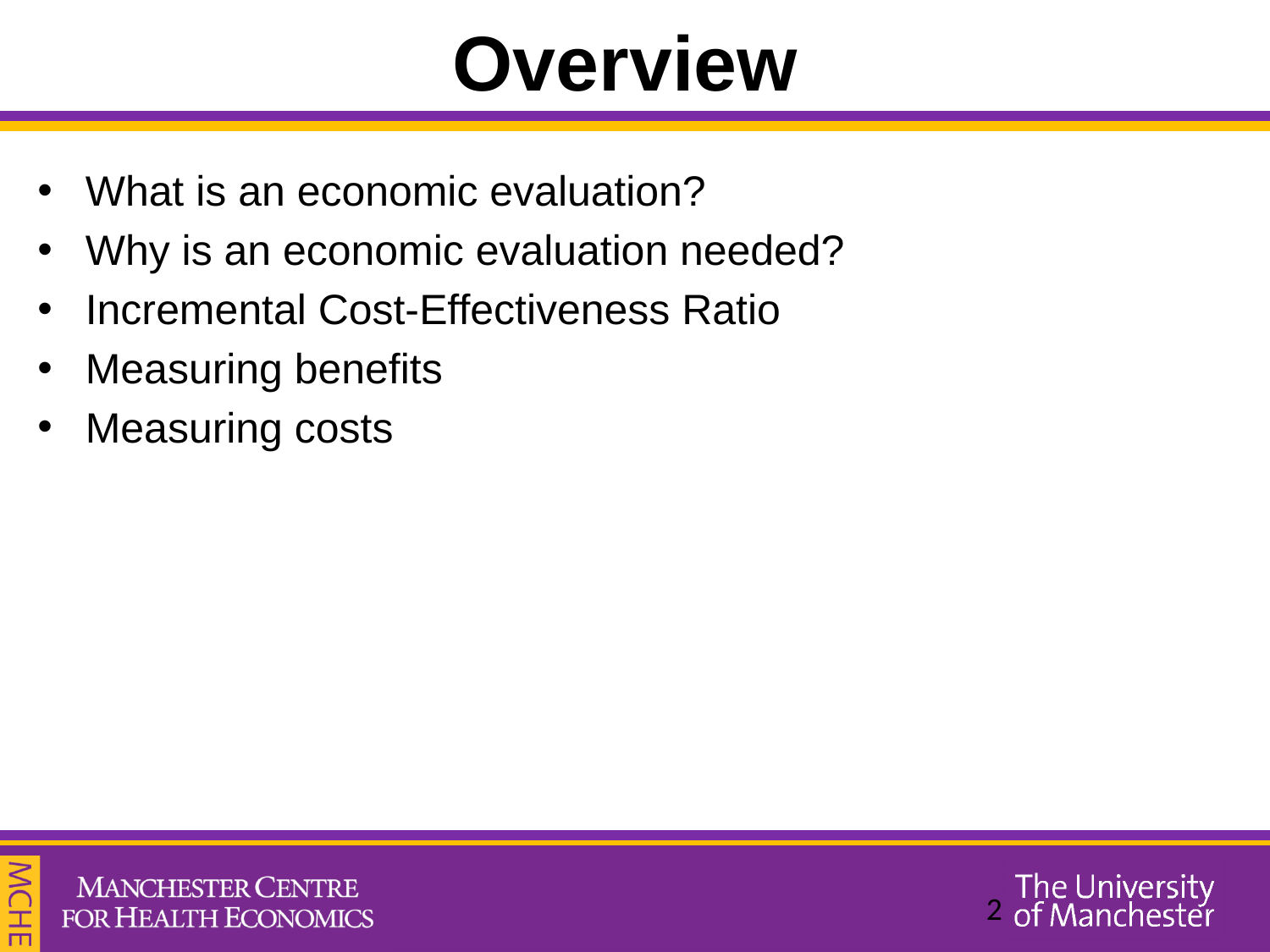

# Overview
What is an economic evaluation?
Why is an economic evaluation needed?
Incremental Cost-Effectiveness Ratio
Measuring benefits
Measuring costs

2